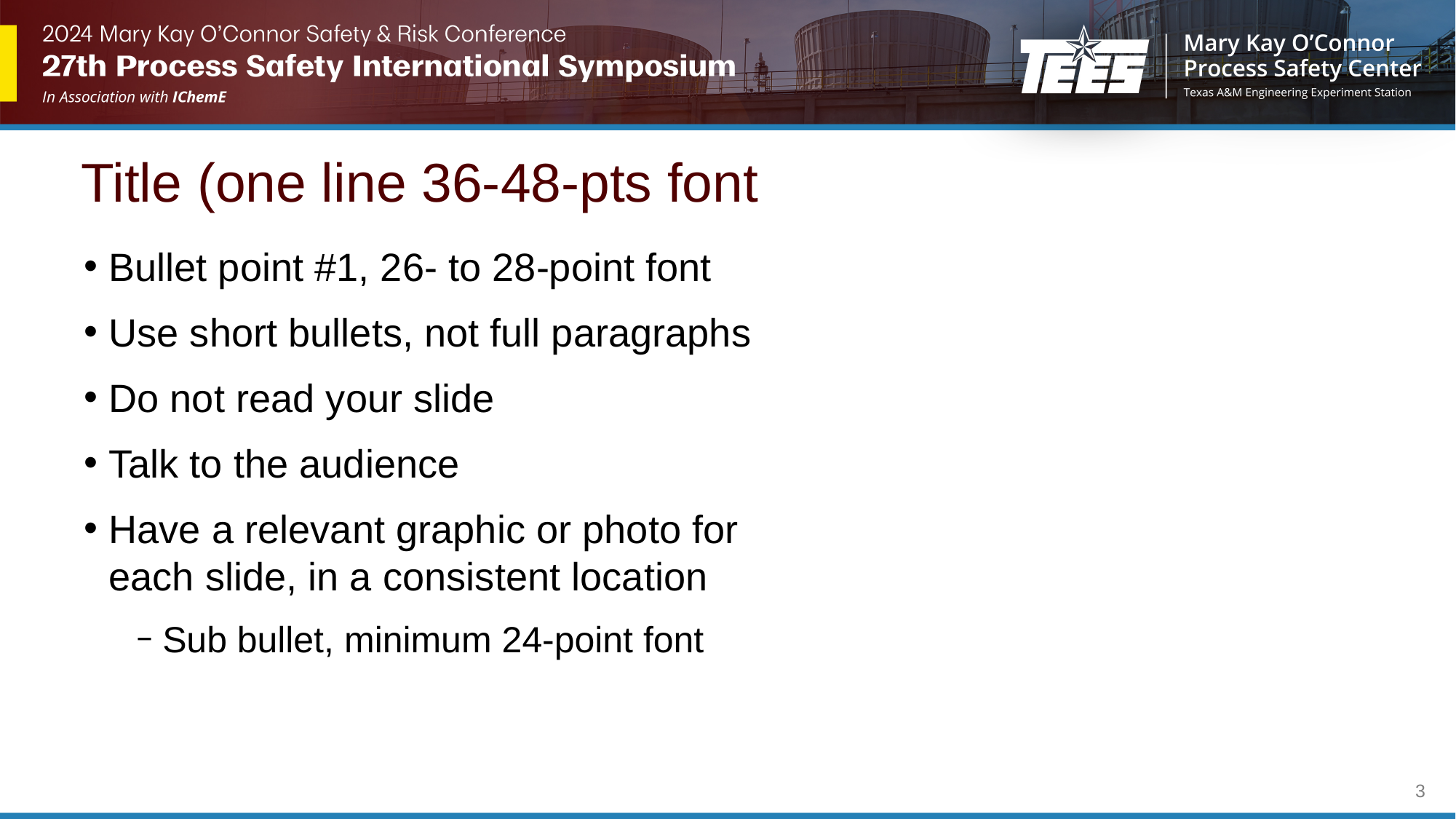

# Title (one line 36-48-pts font

Bullet point #1, 26- to 28-point font
Use short bullets, not full paragraphs
Do not read your slide
Talk to the audience
Have a relevant graphic or photo for each slide, in a consistent location
Sub bullet, minimum 24-point font
3